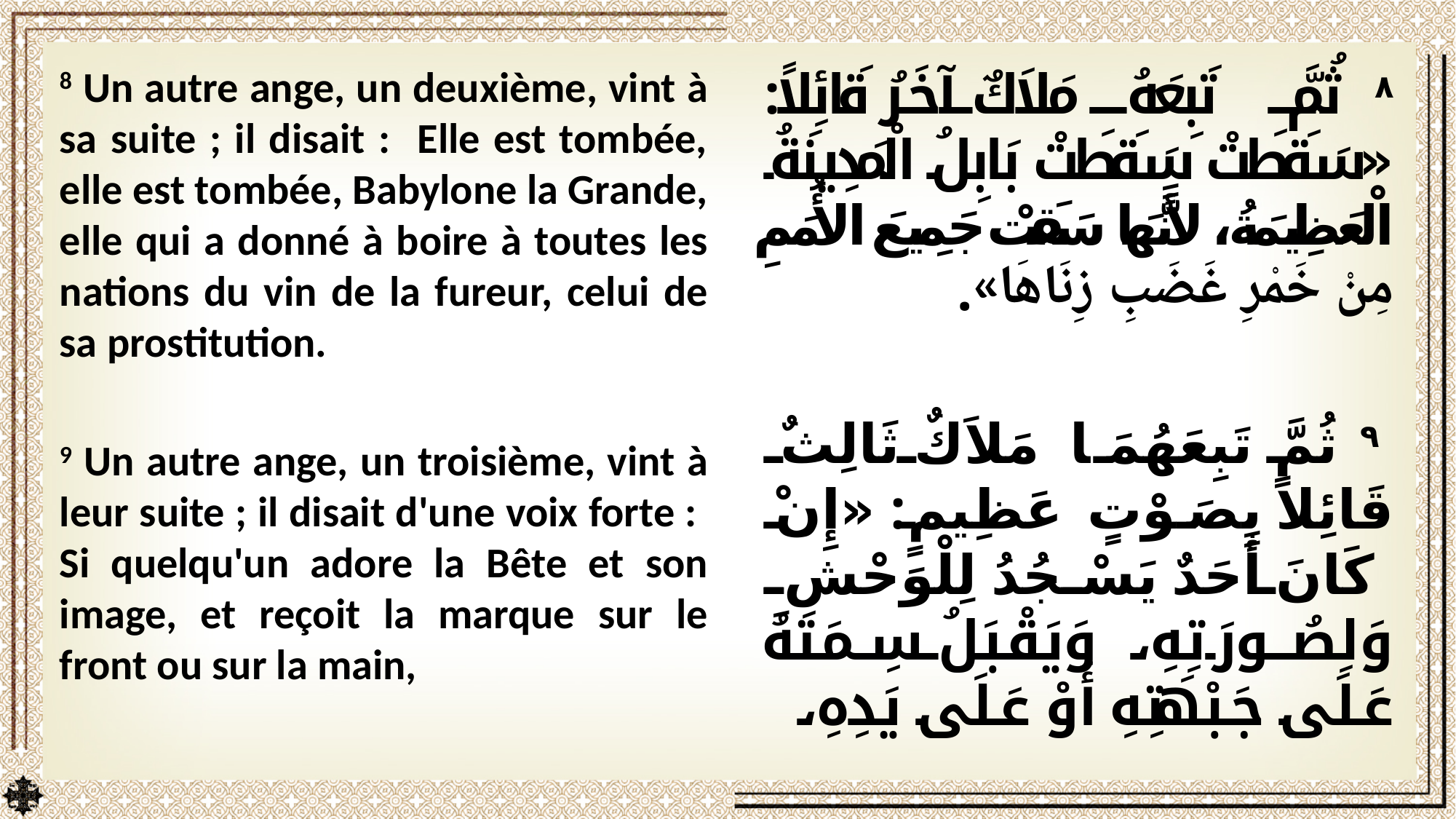

8 Un autre ange, un deuxième, vint à sa suite ; il disait :  Elle est tombée, elle est tombée, Babylone la Grande, elle qui a donné à boire à toutes les nations du vin de la fureur, celui de sa prostitution.

9 Un autre ange, un troisième, vint à leur suite ; il disait d'une voix forte :  Si quelqu'un adore la Bête et son image, et reçoit la marque sur le front ou sur la main,
٨ ثُمَّ تَبِعَهُ مَلاَكٌ آخَرُ قَائِلاً: «سَقَطَتْ سَقَطَتْ بَابِلُ الْمَدِينَةُ الْعَظِيمَةُ، لأَنَّهَا سَقَتْ جَمِيعَ الأُمَمِ مِنْ خَمْرِ غَضَبِ زِنَاهَا».

 ٩ ثُمَّ تَبِعَهُمَا مَلاَكٌ ثَالِثٌ قَائِلاً بِصَوْتٍ عَظِيمٍ: «إِنْ كَانَ أَحَدٌ يَسْجُدُ لِلْوَحْشِ وَلِصُورَتِهِ، وَيَقْبَلُ سِمَتَهُ عَلَى جَبْهَتِهِ أَوْ عَلَى يَدِهِ،